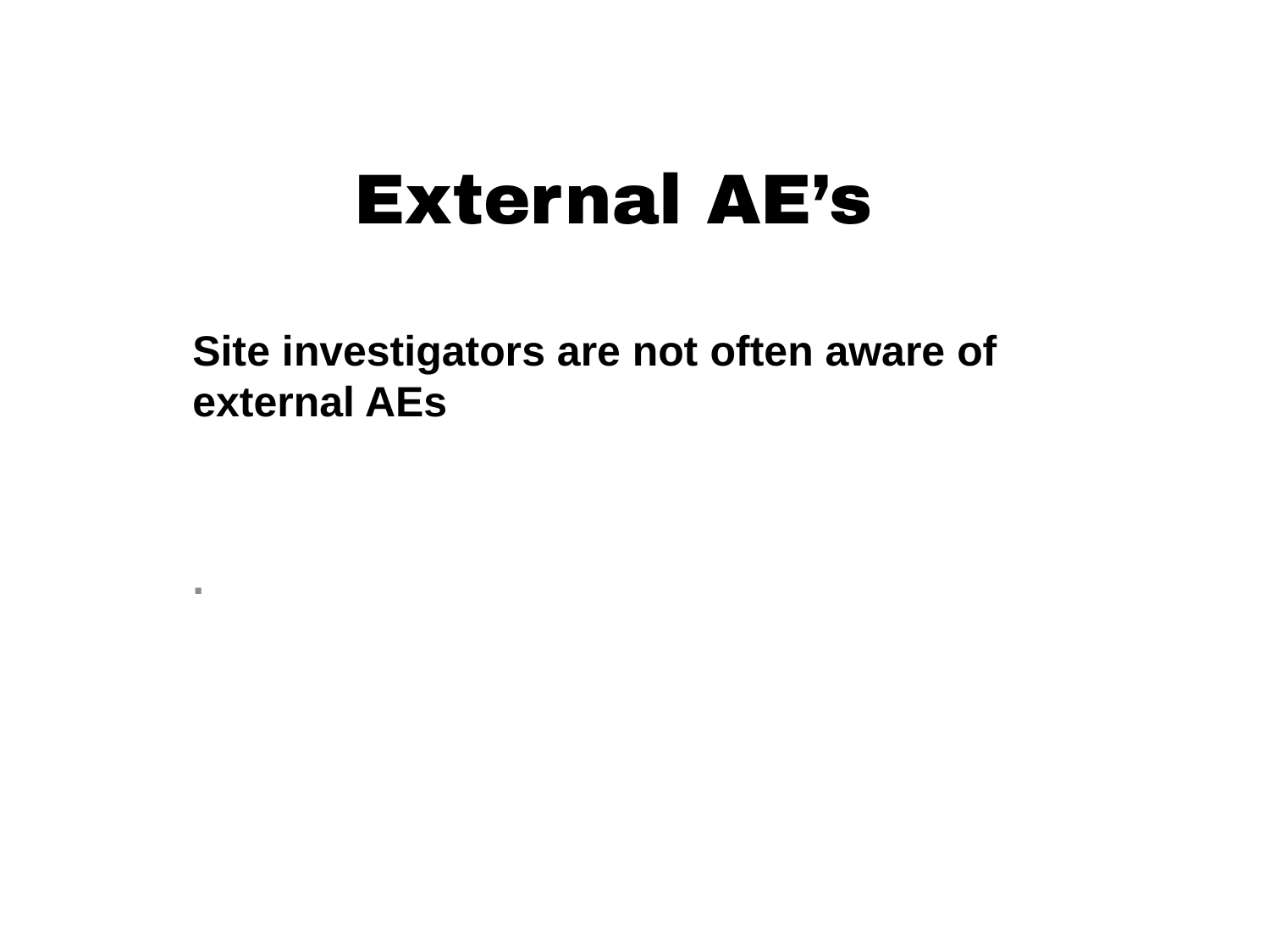

# External AE’s
Site investigators are not often aware of external AEs

.